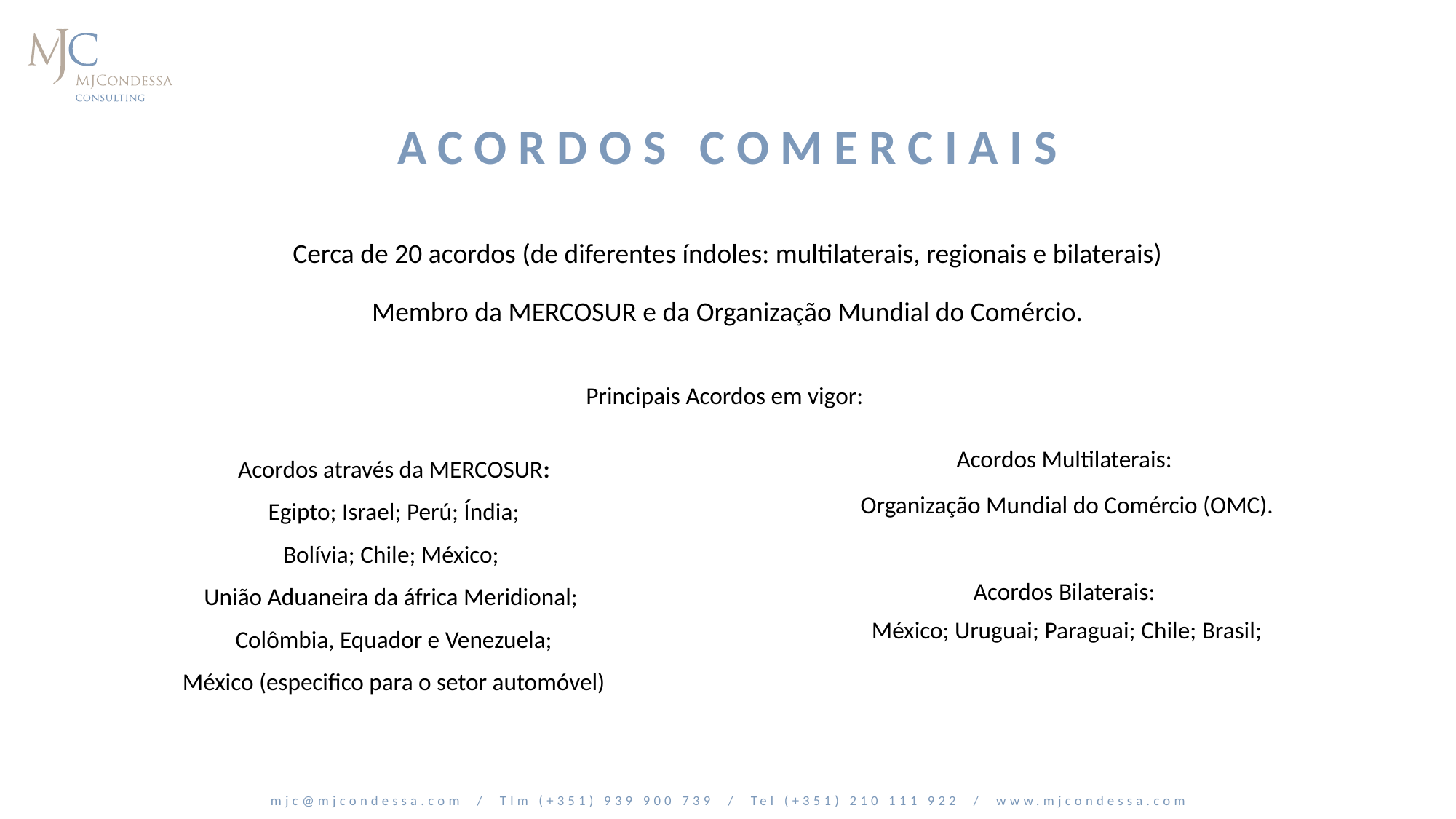

# Acordos Comerciais
Cerca de 20 acordos (de diferentes índoles: multilaterais, regionais e bilaterais)
Membro da MERCOSUR e da Organização Mundial do Comércio.

Principais Acordos em vigor:
Acordos Multilaterais:
Organização Mundial do Comércio (OMC).

Acordos através da MERCOSUR:
Egipto; Israel; Perú; Índia;
Bolívia; Chile; México;
União Aduaneira da áfrica Meridional;
Colômbia, Equador e Venezuela;
México (especifico para o setor automóvel)
Acordos Bilaterais:
México; Uruguai; Paraguai; Chile; Brasil;